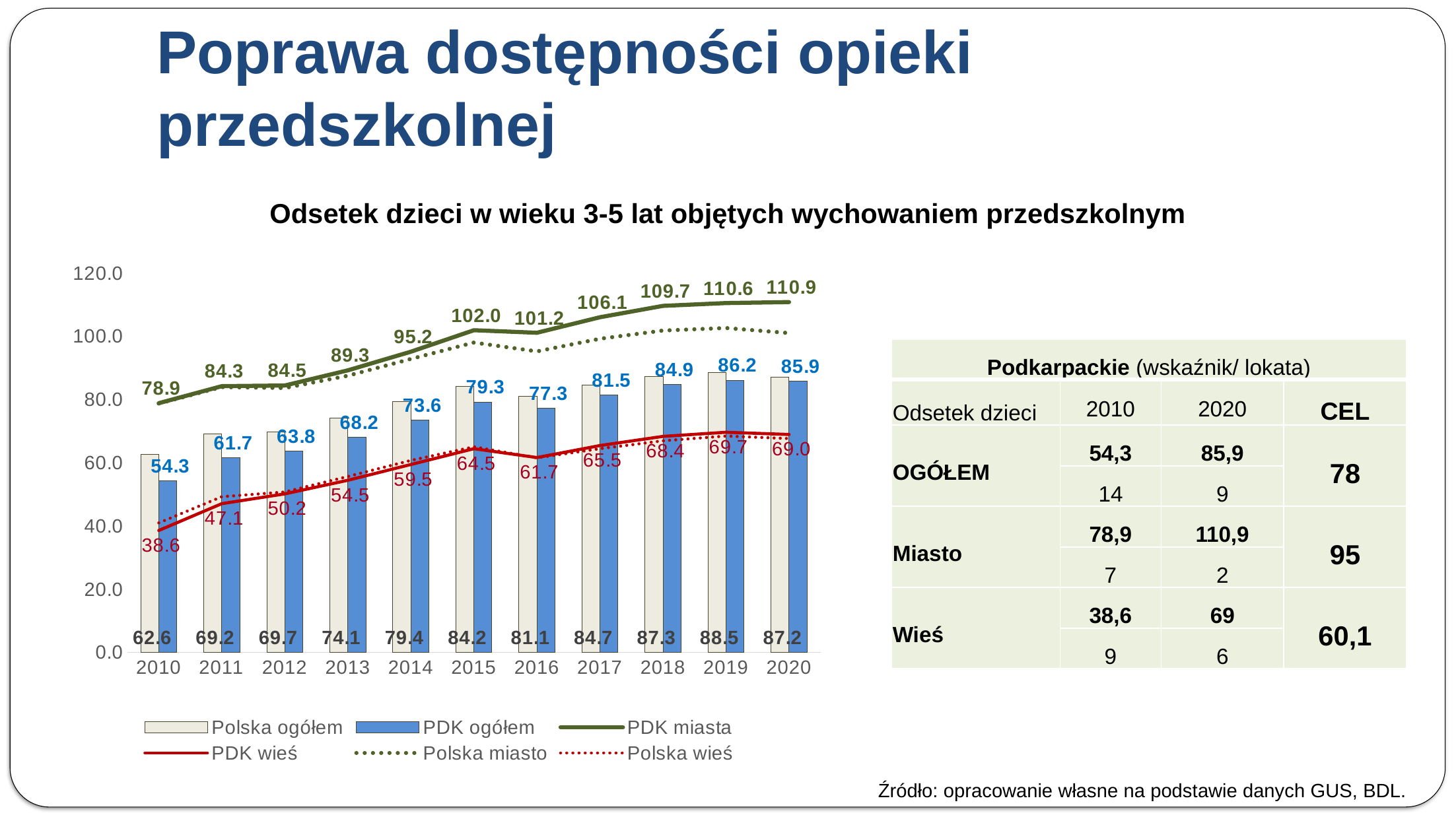

# Poprawa dostępności opieki przedszkolnej
Odsetek dzieci w wieku 3-5 lat objętych wychowaniem przedszkolnym

### Chart

| Category | Polska ogółem | PDK ogółem | PDK miasta | PDK wieś | Polska miasto | Polska wieś |
|---|---|---|---|---|---|---|
| 2010 | 62.6 | 54.3 | 78.9 | 38.6 | 78.8 | 41.0 |
| 2011 | 69.2 | 61.7 | 84.3 | 47.1 | 84.0 | 49.3 |
| 2012 | 69.7 | 63.8 | 84.5 | 50.2 | 83.7 | 50.8 |
| 2013 | 74.1 | 68.2 | 89.3 | 54.5 | 87.6 | 55.7 |
| 2014 | 79.4 | 73.6 | 95.2 | 59.5 | 92.9 | 60.8 |
| 2015 | 84.2 | 79.3 | 102.0 | 64.5 | 98.1 | 65.1 |
| 2016 | 81.1 | 77.3 | 101.2 | 61.7 | 95.3 | 61.6 |
| 2017 | 84.7 | 81.5 | 106.1 | 65.5 | 99.3 | 64.5 |
| 2018 | 87.3 | 84.9 | 109.7 | 68.4 | 101.9 | 67.0 |
| 2019 | 88.5 | 86.2 | 110.6 | 69.7 | 102.7 | 68.5 |
| 2020 | 87.2 | 85.9 | 110.9 | 69.0 | 101.1 | 67.7 |
| Podkarpackie (wskaźnik/ lokata) |  |  |  |
| --- | --- | --- | --- |
| Odsetek dzieci | 2010 | 2020 | CEL |
| OGÓŁEM | 54,3 | 85,9 | 78 |
|  | 14 | 9 |  |
| Miasto | 78,9 | 110,9 | 95 |
|  | 7 | 2 |  |
| Wieś | 38,6 | 69 | 60,1 |
|  | 9 | 6 |  |
Źródło: opracowanie własne na podstawie danych GUS, BDL.